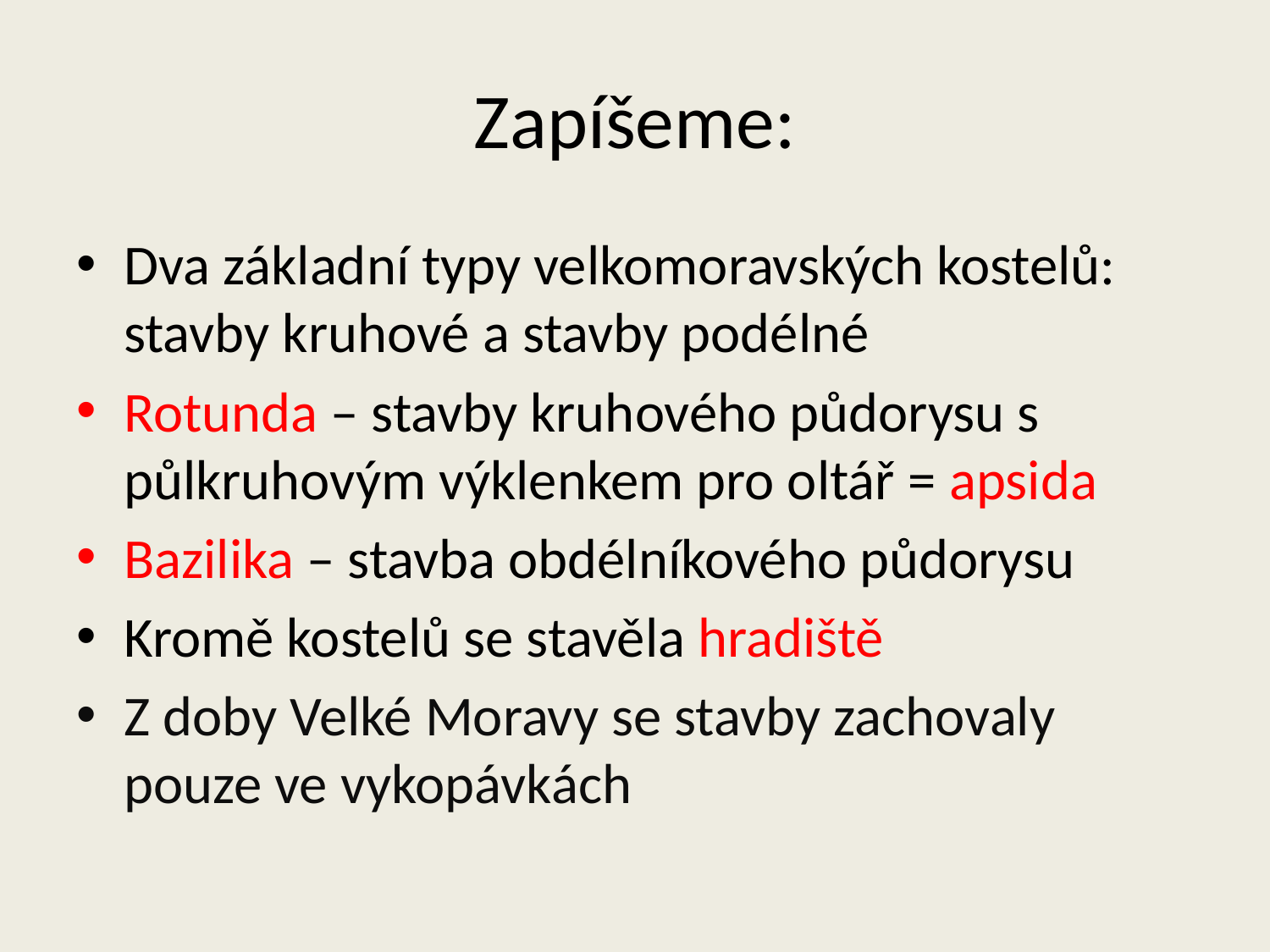

# Zapíšeme:
Dva základní typy velkomoravských kostelů: stavby kruhové a stavby podélné
Rotunda – stavby kruhového půdorysu s půlkruhovým výklenkem pro oltář = apsida
Bazilika – stavba obdélníkového půdorysu
Kromě kostelů se stavěla hradiště
Z doby Velké Moravy se stavby zachovaly pouze ve vykopávkách